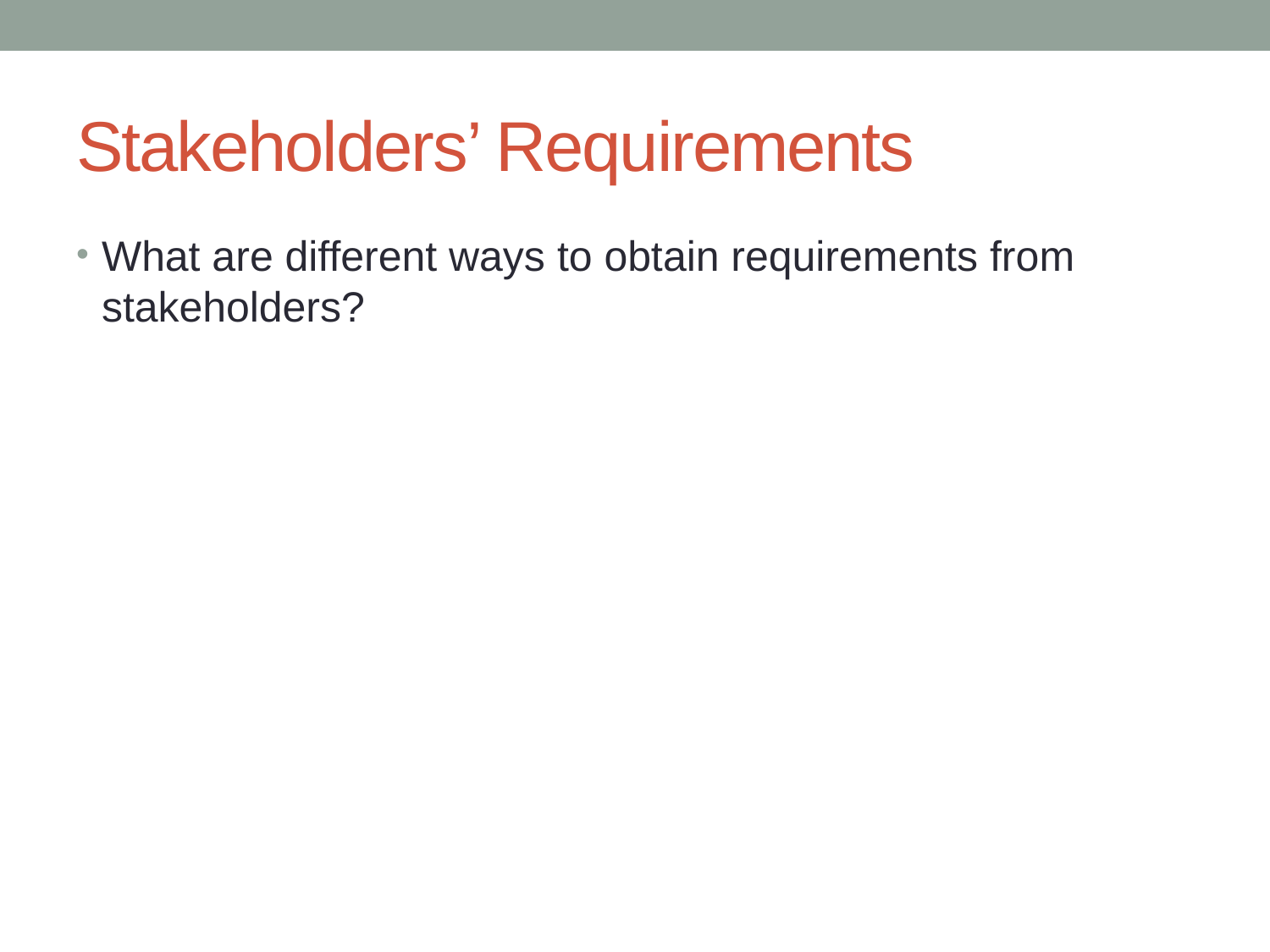

# Stakeholders’ Requirements
What are different ways to obtain requirements from stakeholders?